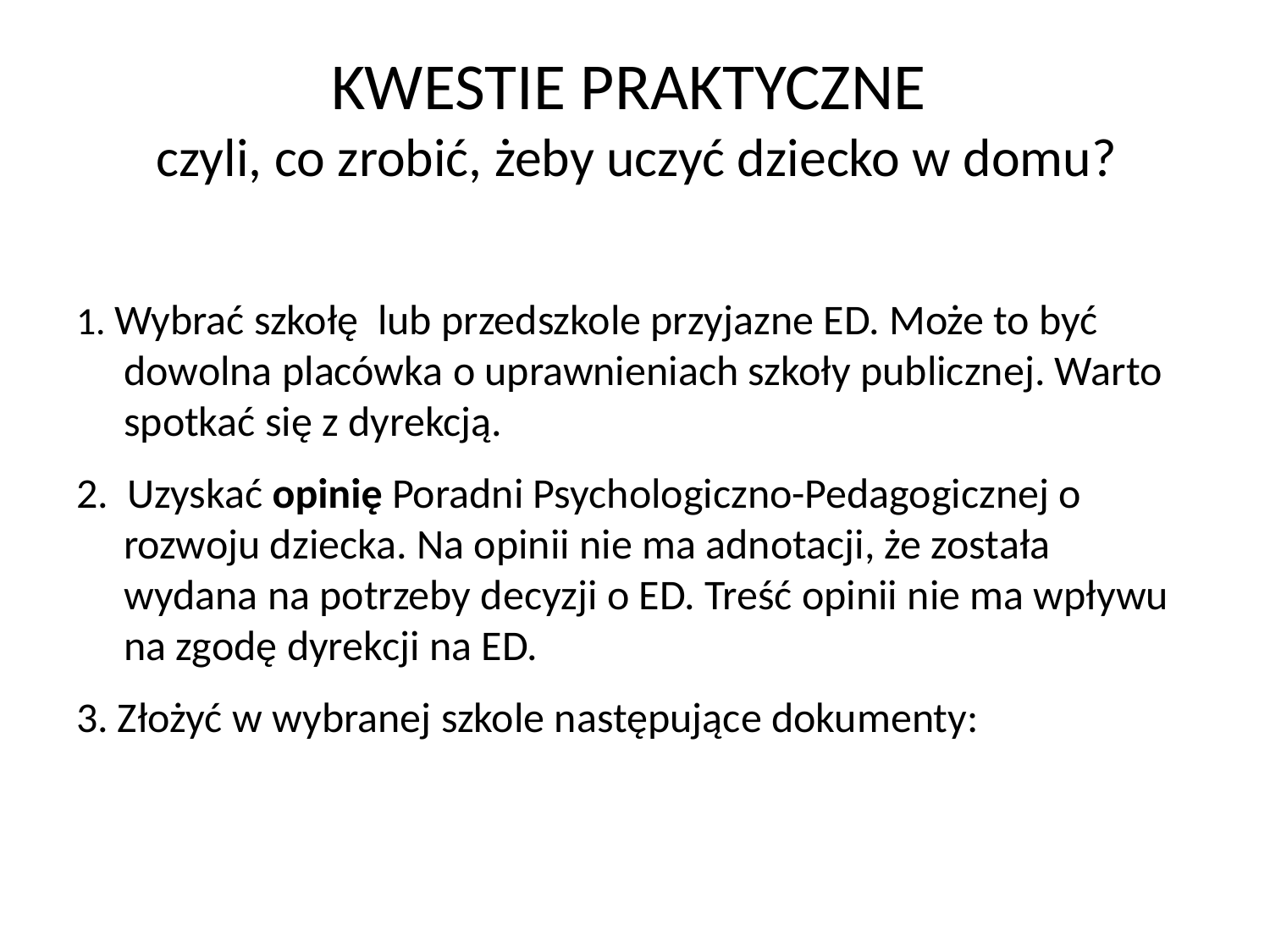

# KWESTIE PRAKTYCZNE czyli, co zrobić, żeby uczyć dziecko w domu?
1. Wybrać szkołę  lub przedszkole przyjazne ED. Może to być dowolna placówka o uprawnieniach szkoły publicznej. Warto spotkać się z dyrekcją.
2.  Uzyskać opinię Poradni Psychologiczno-Pedagogicznej o rozwoju dziecka. Na opinii nie ma adnotacji, że została wydana na potrzeby decyzji o ED. Treść opinii nie ma wpływu na zgodę dyrekcji na ED.
3. Złożyć w wybranej szkole następujące dokumenty: